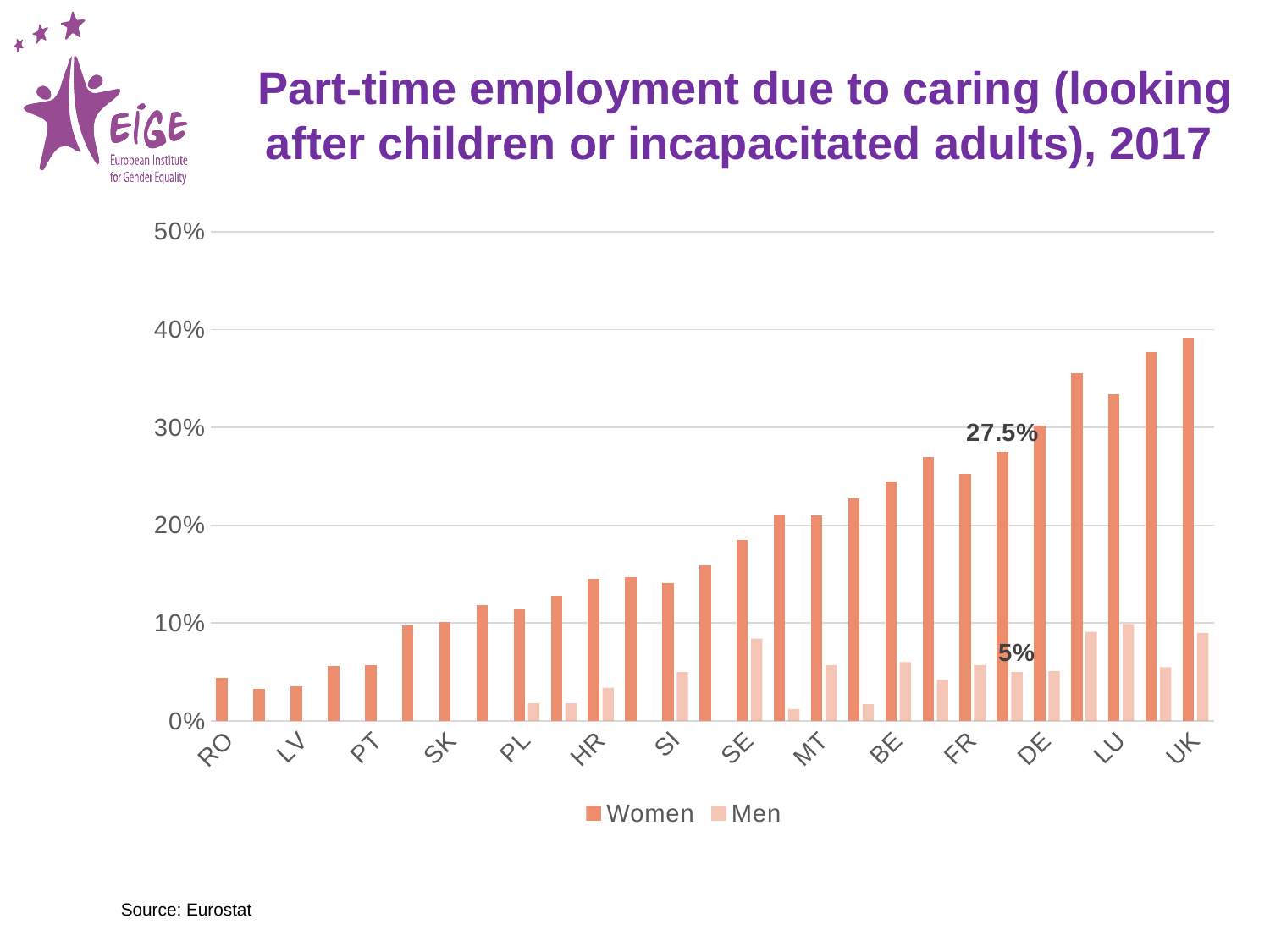

Part-time employment due to caring (looking after children or incapacitated adults), 2017

### Chart

| Category | Women | Men |
|---|---|---|
| RO | 0.044 | 0.0 |
| DK | 0.033 | 0.0 |
| LV | 0.035 | 0.0 |
| EL | 0.056 | 0.0 |
| PT | 0.057 | 0.0 |
| CY | 0.098 | 0.0 |
| SK | 0.101 | 0.0 |
| FI | 0.118 | 0.0 |
| PL | 0.114 | 0.018 |
| ES | 0.128 | 0.018 |
| HR | 0.145 | 0.034 |
| EE | 0.147 | 0.0 |
| SI | 0.141 | 0.05 |
| HU | 0.159 | 0.0 |
| SE | 0.185 | 0.084 |
| IT | 0.211 | 0.012 |
| MT | 0.21 | 0.057 |
| CZ | 0.227 | 0.017 |
| BE | 0.245 | 0.06 |
| IE | 0.27 | 0.042 |
| FR | 0.252 | 0.057 |
| EU-28 | 0.275 | 0.05 |
| DE | 0.302 | 0.051 |
| NL | 0.355 | 0.091 |
| LU | 0.334 | 0.099 |
| AT | 0.377 | 0.055 |
| UK | 0.391 | 0.09 |
Source: Eurostat